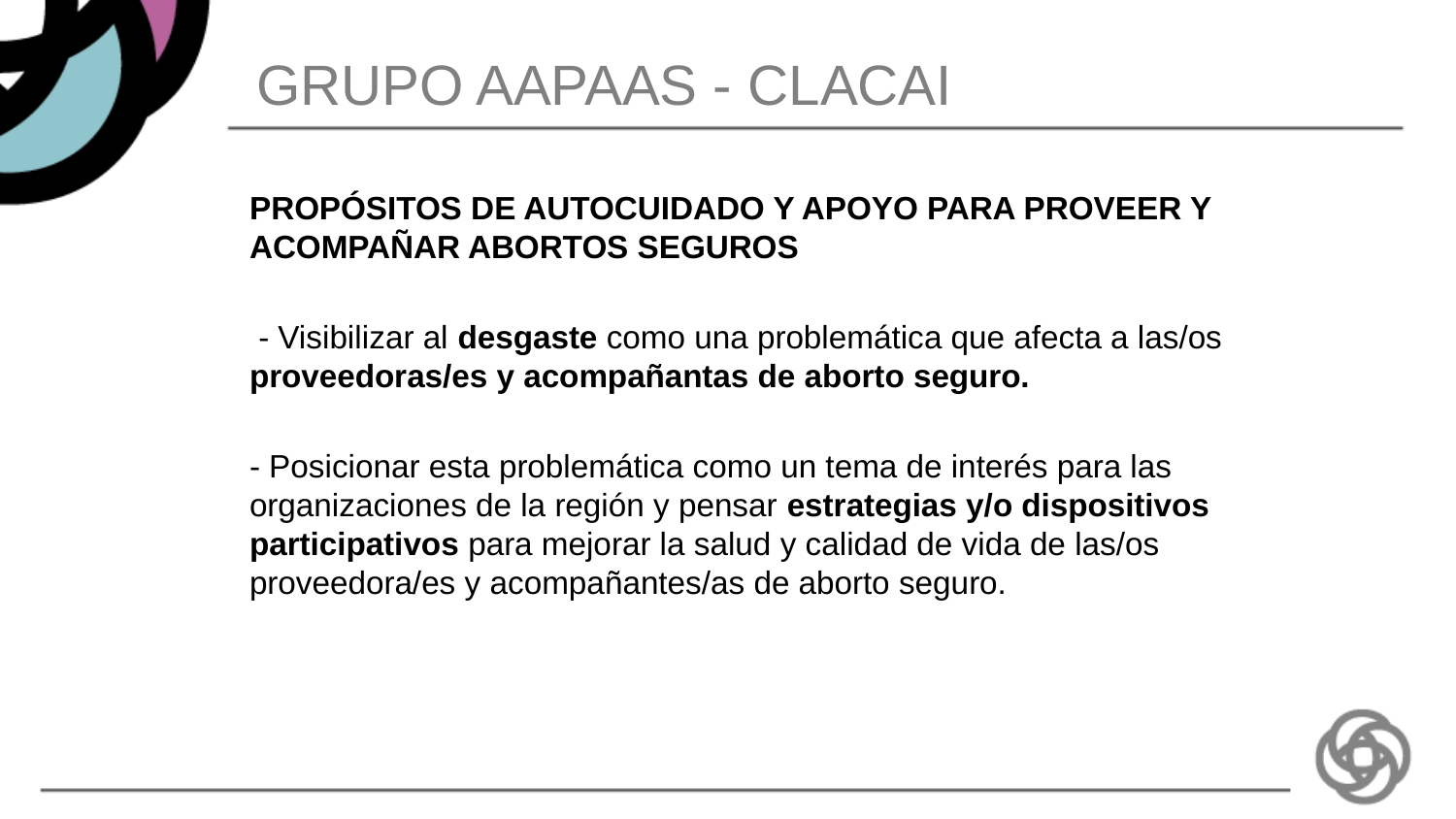

# GRUPO AAPAAS - CLACAI
PROPÓSITOS DE AUTOCUIDADO Y APOYO PARA PROVEER Y ACOMPAÑAR ABORTOS SEGUROS

 - Visibilizar al desgaste como una problemática que afecta a las/os proveedoras/es y acompañantas de aborto seguro.

- Posicionar esta problemática como un tema de interés para las organizaciones de la región y pensar estrategias y/o dispositivos participativos para mejorar la salud y calidad de vida de las/os proveedora/es y acompañantes/as de aborto seguro.